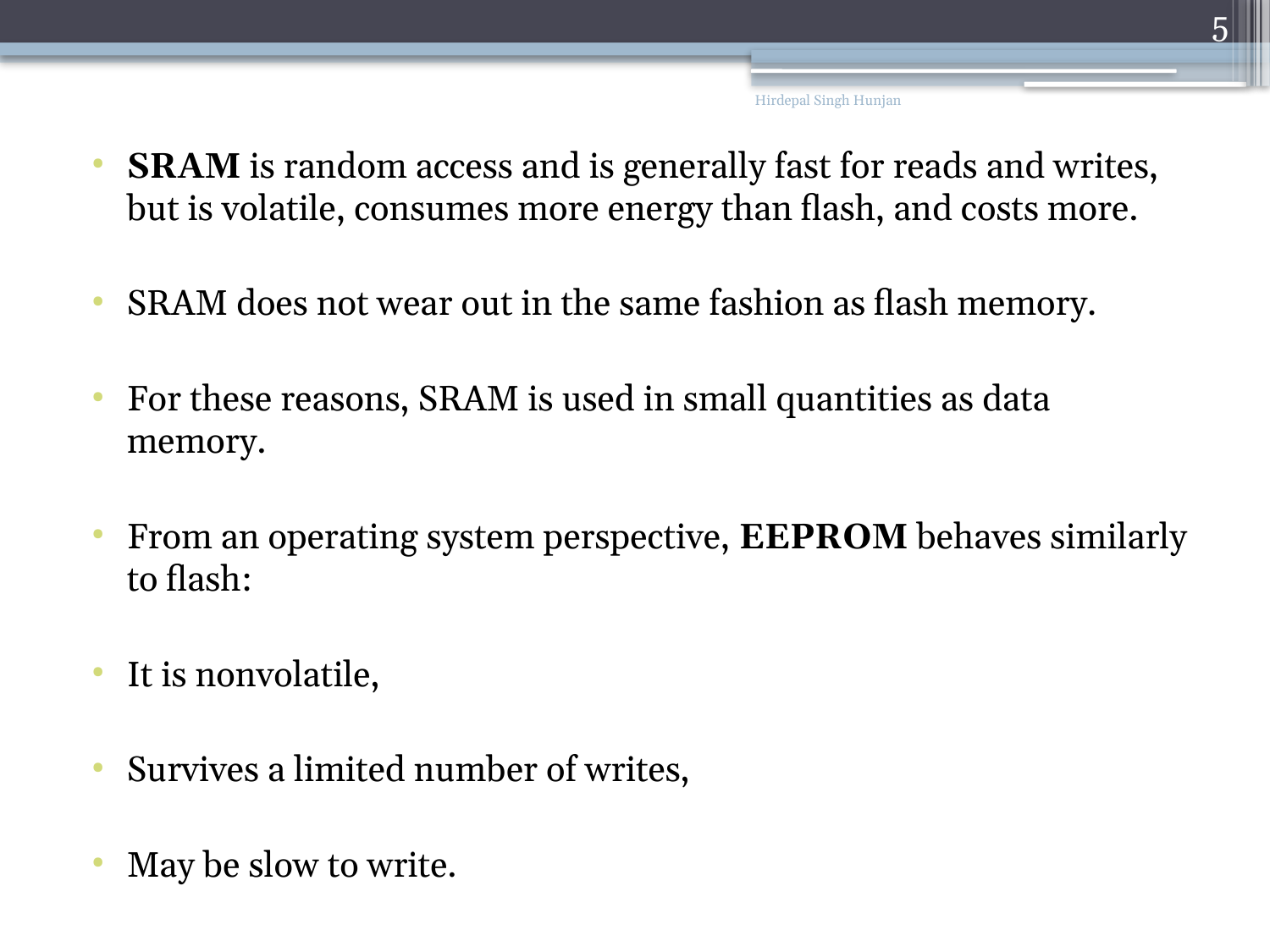

5
Hirdepal Singh Hunjan
SRAM is random access and is generally fast for reads and writes, but is volatile, consumes more energy than flash, and costs more.

SRAM does not wear out in the same fashion as flash memory.

For these reasons, SRAM is used in small quantities as data memory.

From an operating system perspective, EEPROM behaves similarly to flash:

It is nonvolatile,

Survives a limited number of writes,

May be slow to write.
#